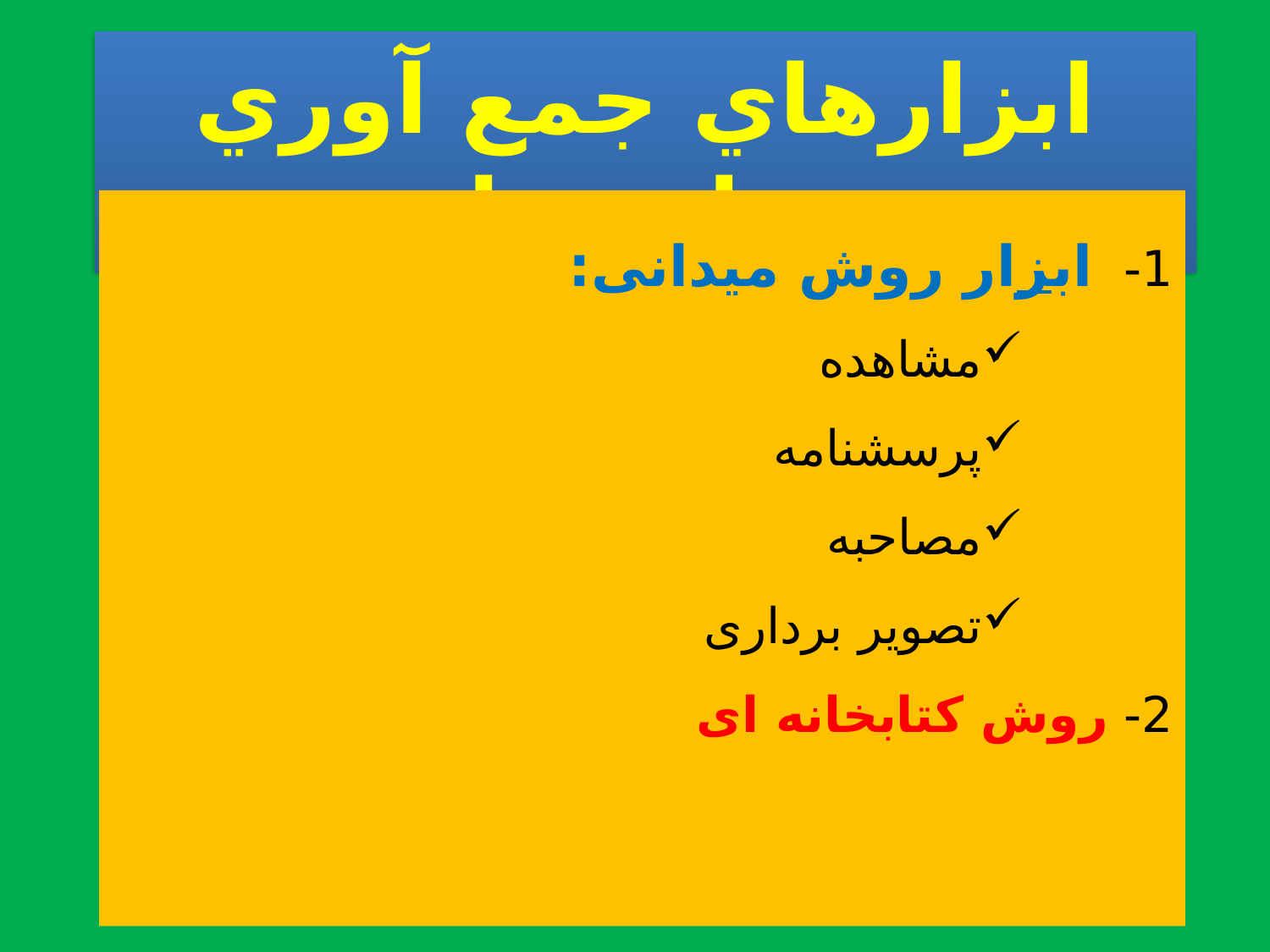

ابزارهاي جمع آوري داده ها
1-  ابزار روش میدانی:
مشاهده
پرسشنامه
مصاحبه
تصویر برداری
2- روش کتابخانه ای